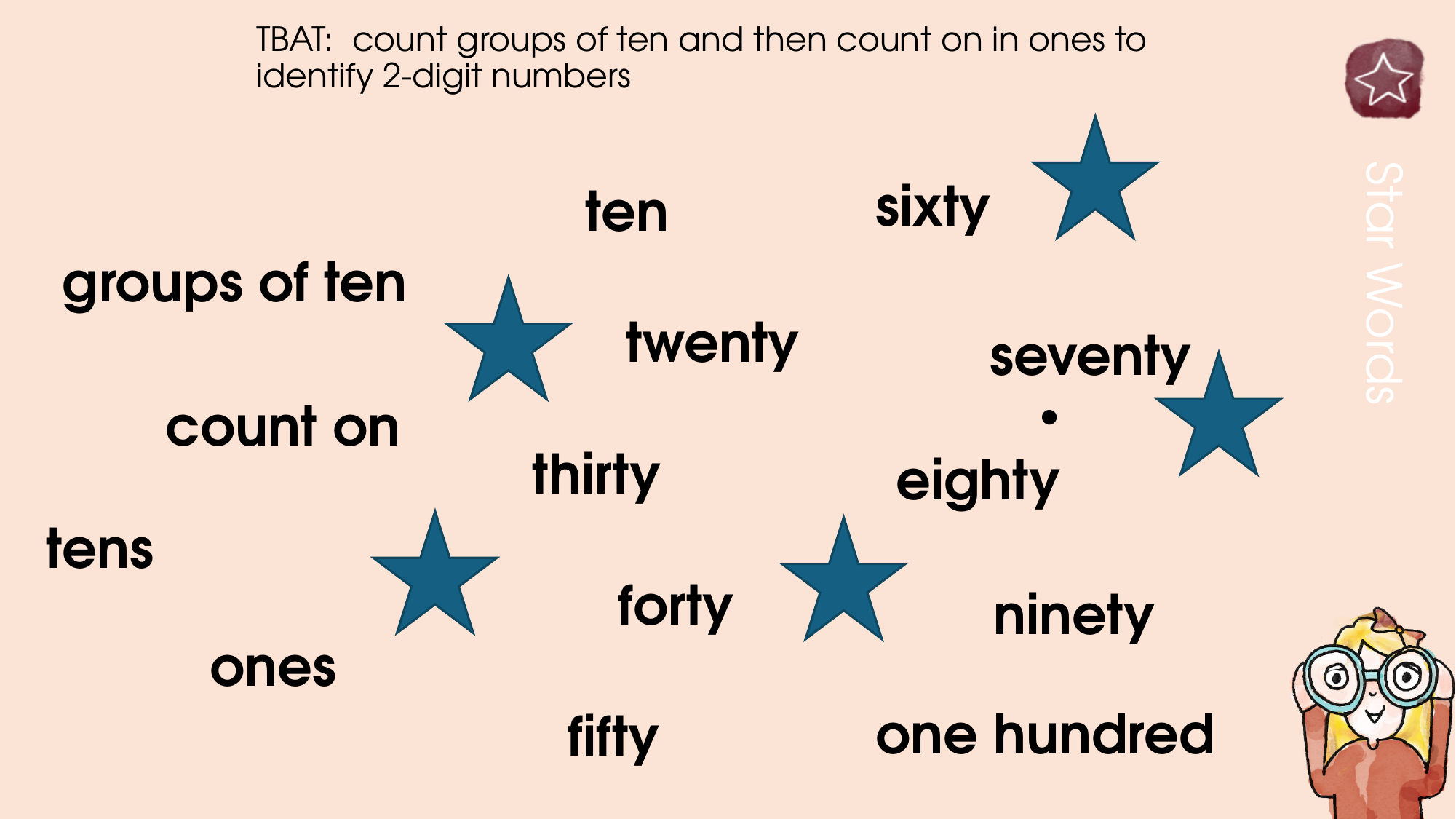

# TBAT:  count groups of ten and then count on in ones to identify 2-digit numbers

sixty
ten
groups of ten

twenty
seventy

count on
thirty
eighty
tens

forty
ninety
ones
one hundred
fifty